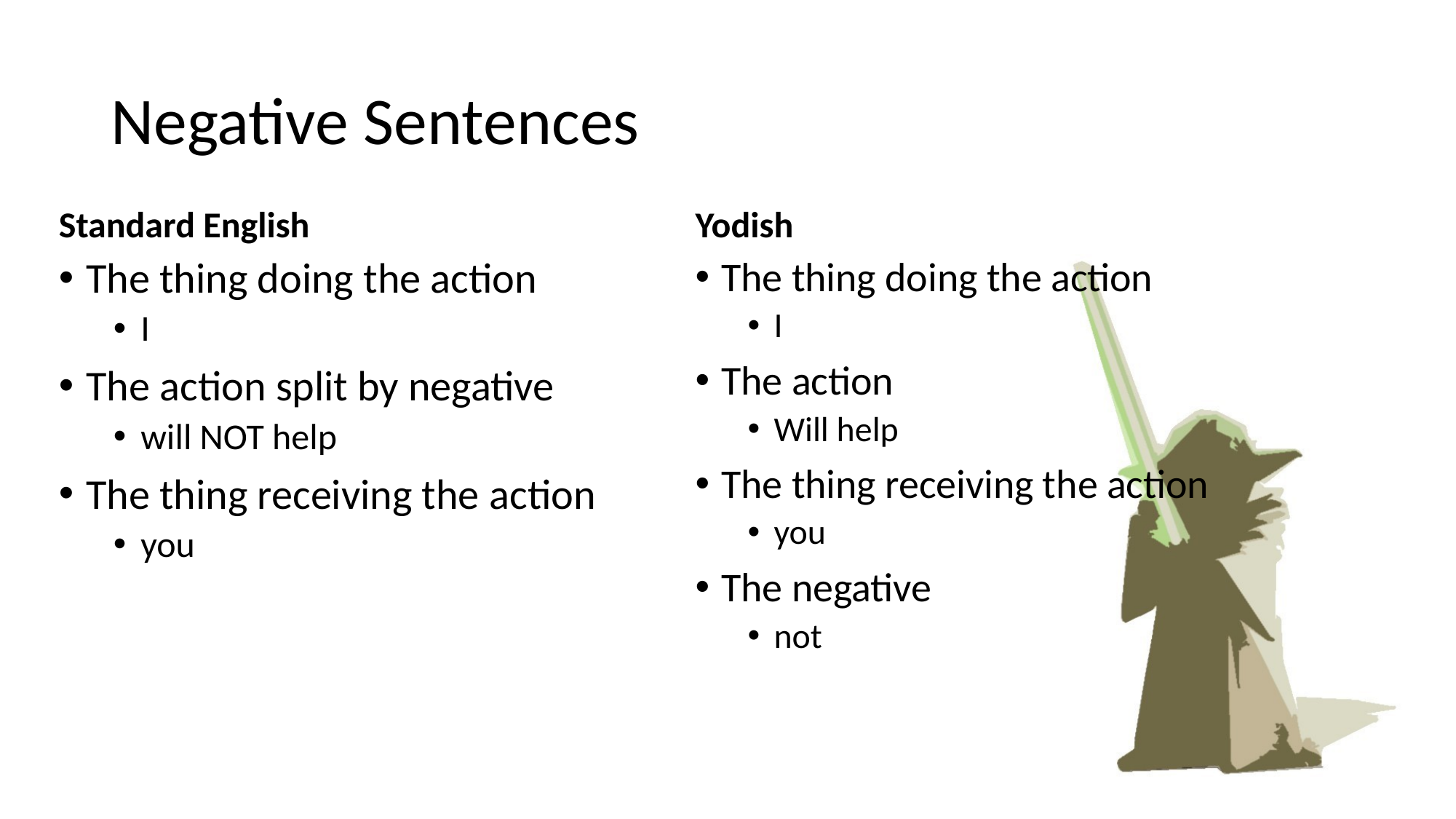

# Negative Sentences

Standard English
Yodish
The thing doing the action
I
The action split by negative
will NOT help
The thing receiving the action
you

The thing doing the action
I
The action
Will help
The thing receiving the action
you
The negative
not